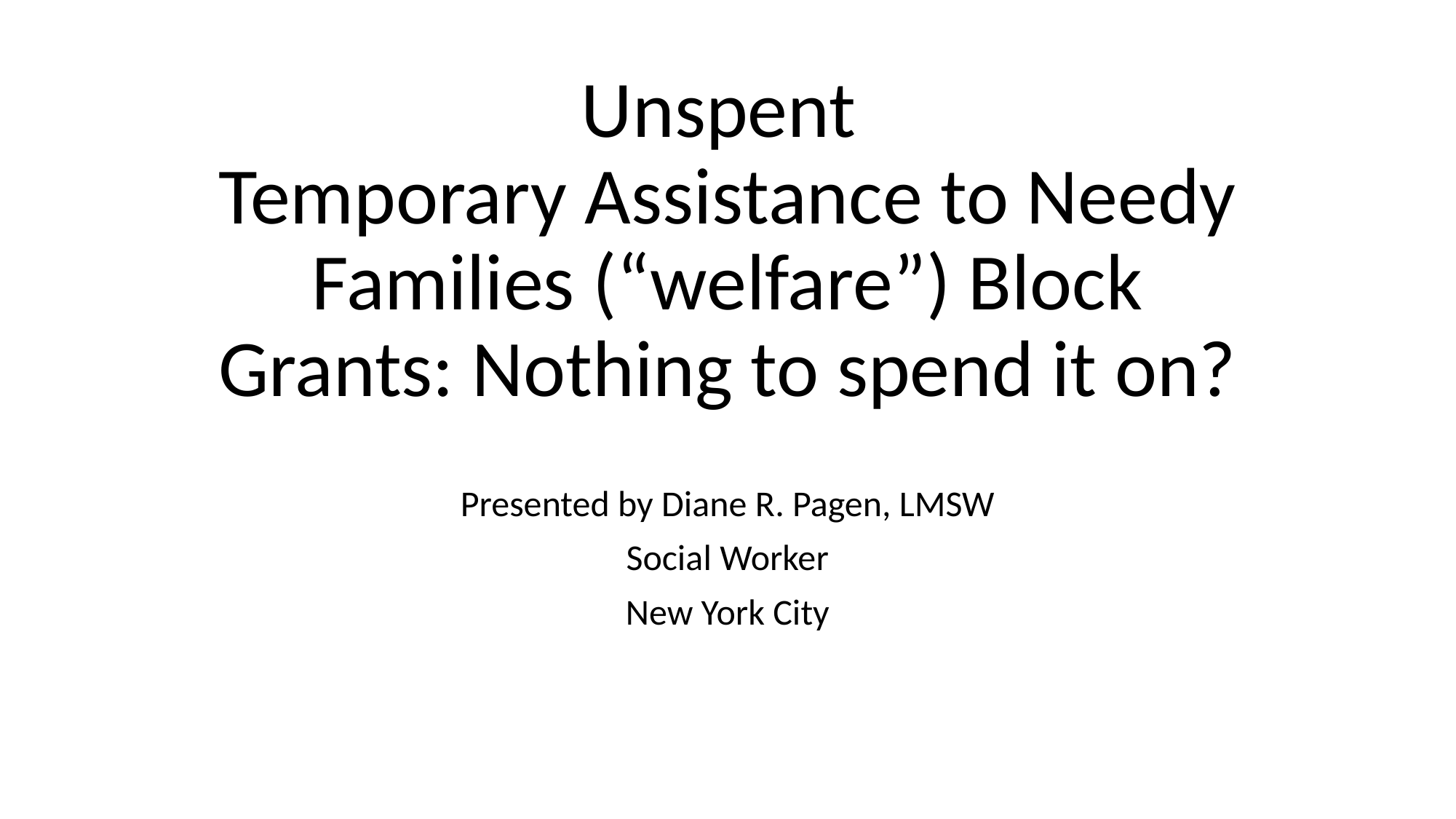

# Unspent Temporary Assistance to Needy Families (“welfare”) Block Grants: Nothing to spend it on?
Presented by Diane R. Pagen, LMSW
Social Worker
New York City